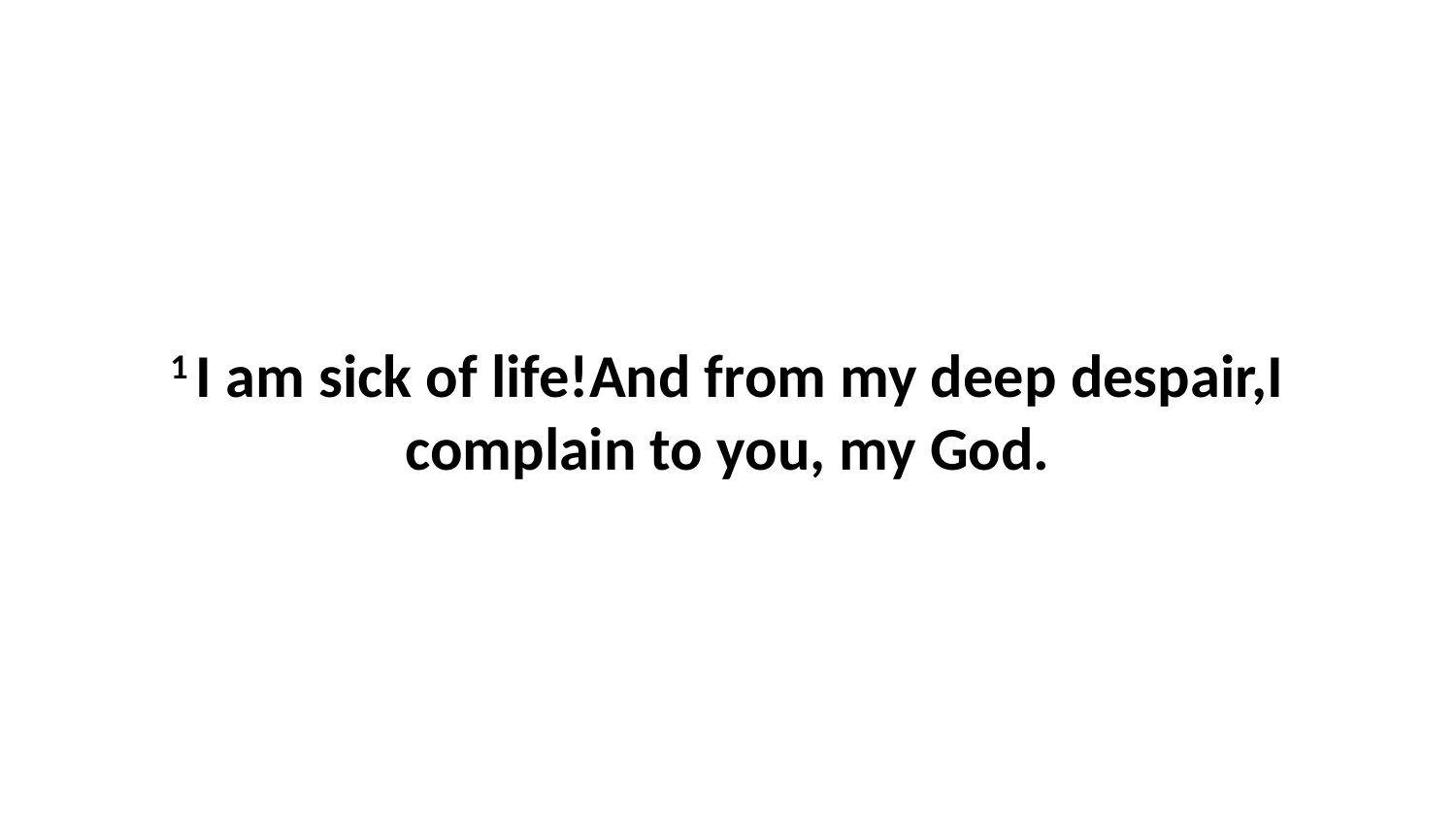

1 I am sick of life!And from my deep despair,I complain to you, my God.